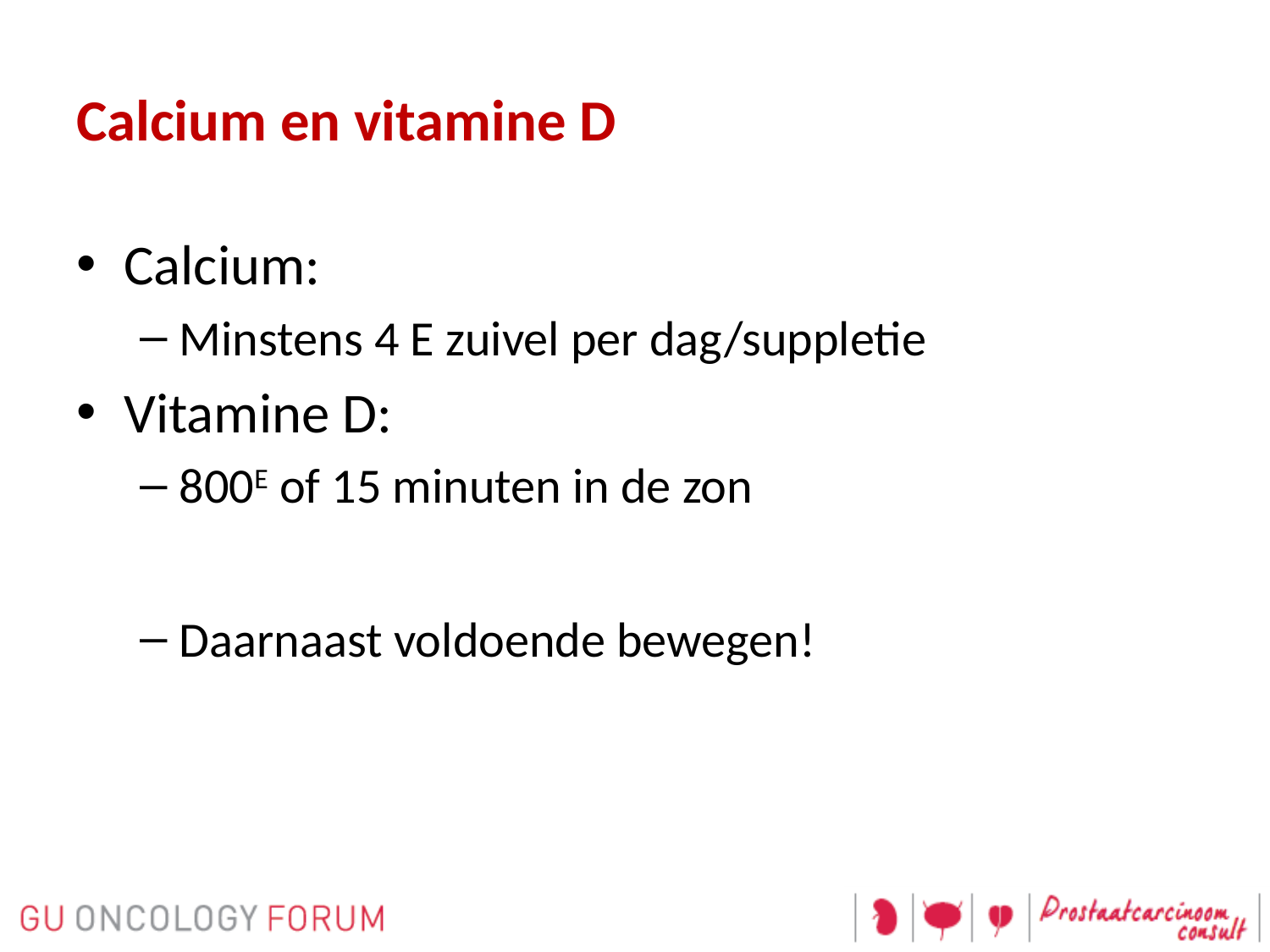

# Calcium en vitamine D
Calcium:
Minstens 4 E zuivel per dag/suppletie
Vitamine D:
800E of 15 minuten in de zon

Daarnaast voldoende bewegen!